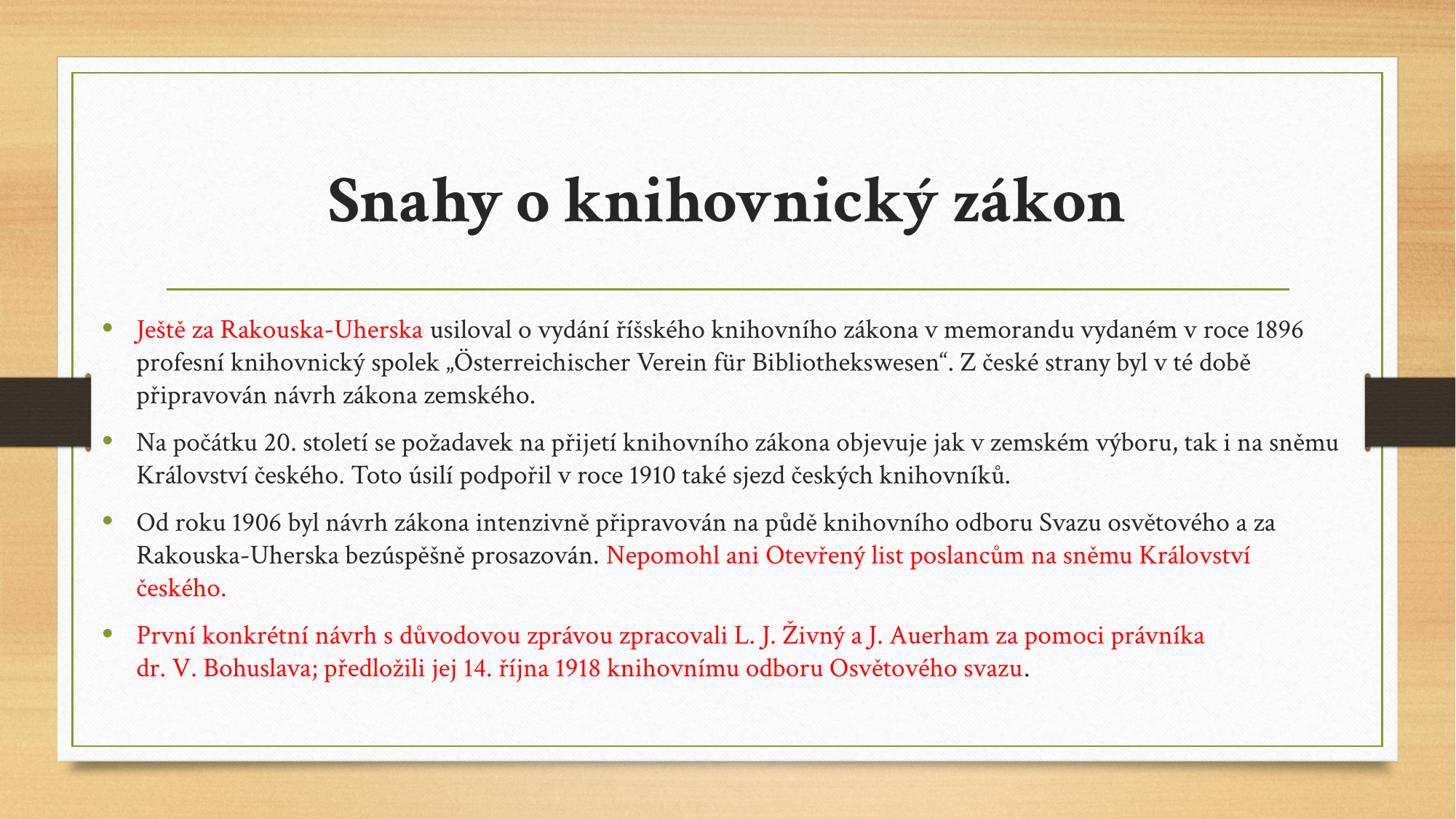

# Snahy o knihovnický zákon
Ještě za Rakouska-Uherska usiloval o vydání říšského knihovního zákona v memorandu vydaném v roce 1896 profesní knihovnický spolek „Österreichischer Verein für Bibliothekswesen“. Z české strany byl v té době připravován návrh zákona zemského.
Na počátku 20. století se požadavek na přijetí knihovního zákona objevuje jak v zemském výboru, tak i na sněmu Království českého. Toto úsilí podpořil v roce 1910 také sjezd českých knihovníků.
Od roku 1906 byl návrh zákona intenzivně připravován na půdě knihovního odboru Svazu osvětového a za Rakouska-Uherska bezúspěšně prosazován. Nepomohl ani Otevřený list poslancům na sněmu Království českého.
První konkrétní návrh s důvodovou zprávou zpracovali L. J. Živný a J. Auerham za pomoci právníka dr. V. Bohuslava; předložili jej 14. října 1918 knihovnímu odboru Osvětového svazu.